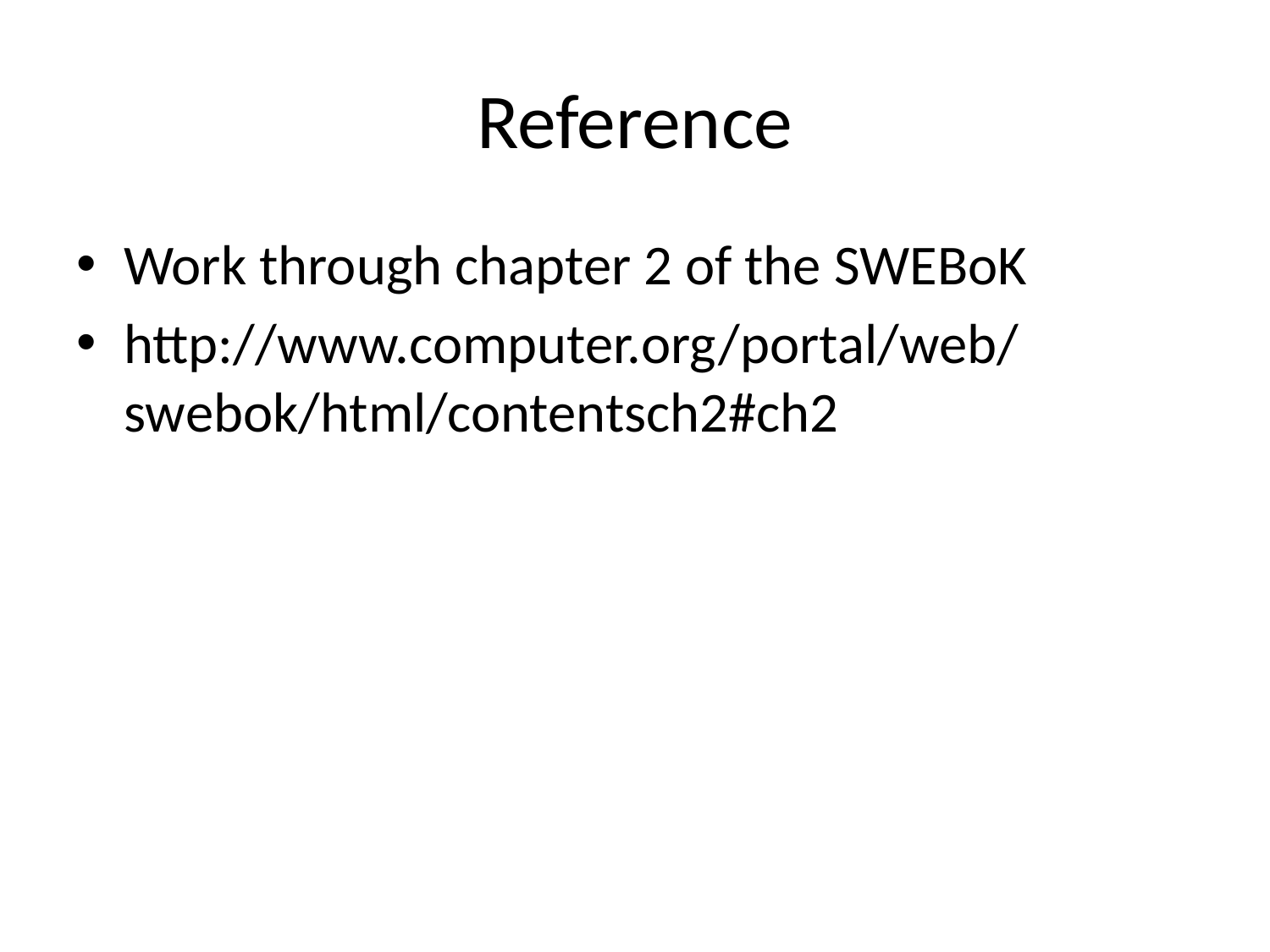

# Reference
Work through chapter 2 of the SWEBoK
http://www.computer.org/portal/web/swebok/html/contentsch2#ch2